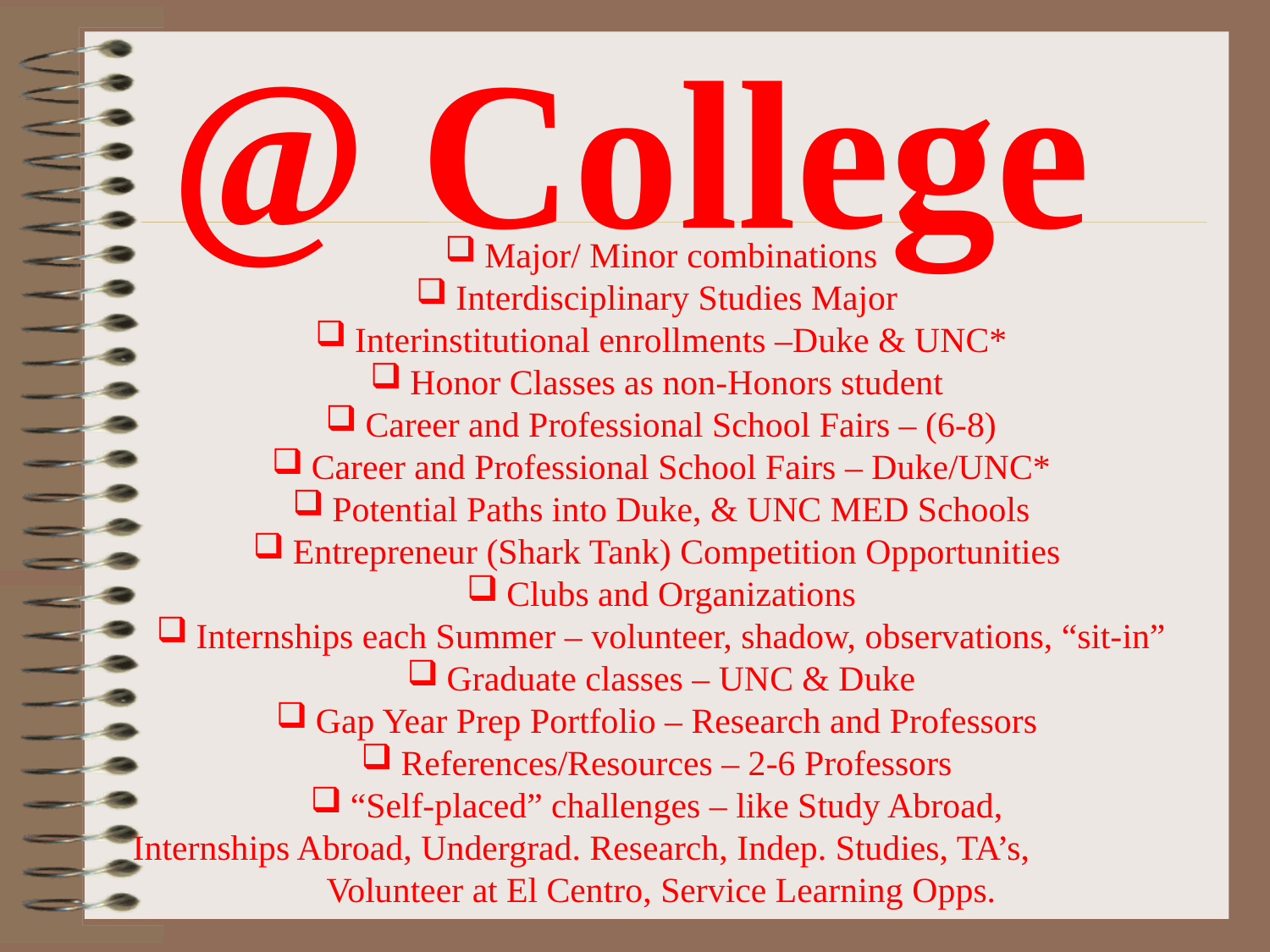

@ College

Major/ Minor combinations
Interdisciplinary Studies Major
Interinstitutional enrollments –Duke & UNC*
Honor Classes as non-Honors student
Career and Professional School Fairs – (6-8)
Career and Professional School Fairs – Duke/UNC*
Potential Paths into Duke, & UNC MED Schools
Entrepreneur (Shark Tank) Competition Opportunities
Clubs and Organizations
Internships each Summer – volunteer, shadow, observations, “sit-in”
Graduate classes – UNC & Duke
Gap Year Prep Portfolio – Research and Professors
References/Resources – 2-6 Professors
“Self-placed” challenges – like Study Abroad,
Internships Abroad, Undergrad. Research, Indep. Studies, TA’s,                   Volunteer at El Centro, Service Learning Opps.